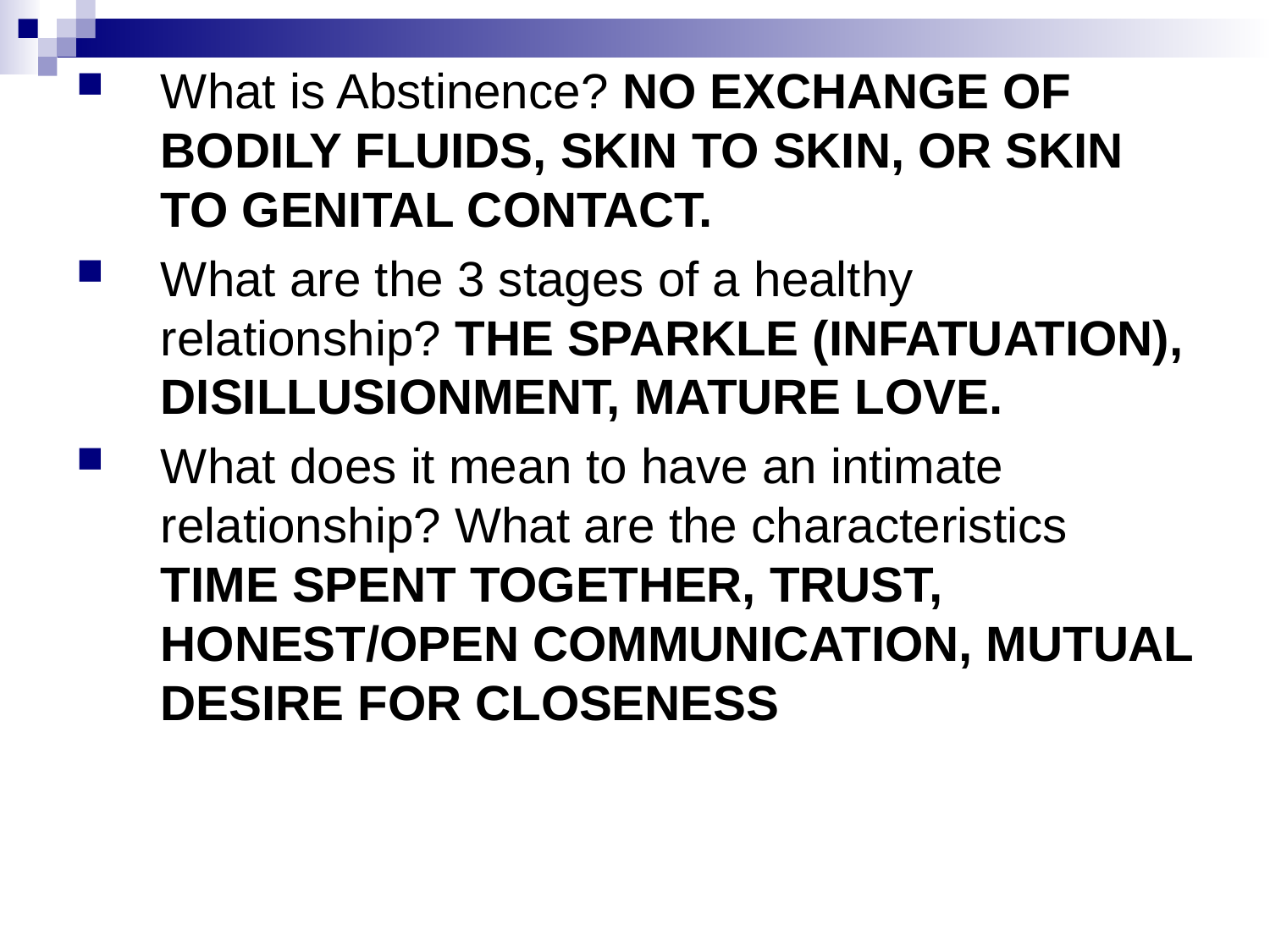

What is Abstinence? NO EXCHANGE OF BODILY FLUIDS, SKIN TO SKIN, OR SKIN TO GENITAL CONTACT.
What are the 3 stages of a healthy relationship? THE SPARKLE (INFATUATION), DISILLUSIONMENT, MATURE LOVE.
What does it mean to have an intimate relationship? What are the characteristics TIME SPENT TOGETHER, TRUST, HONEST/OPEN COMMUNICATION, MUTUAL DESIRE FOR CLOSENESS

#